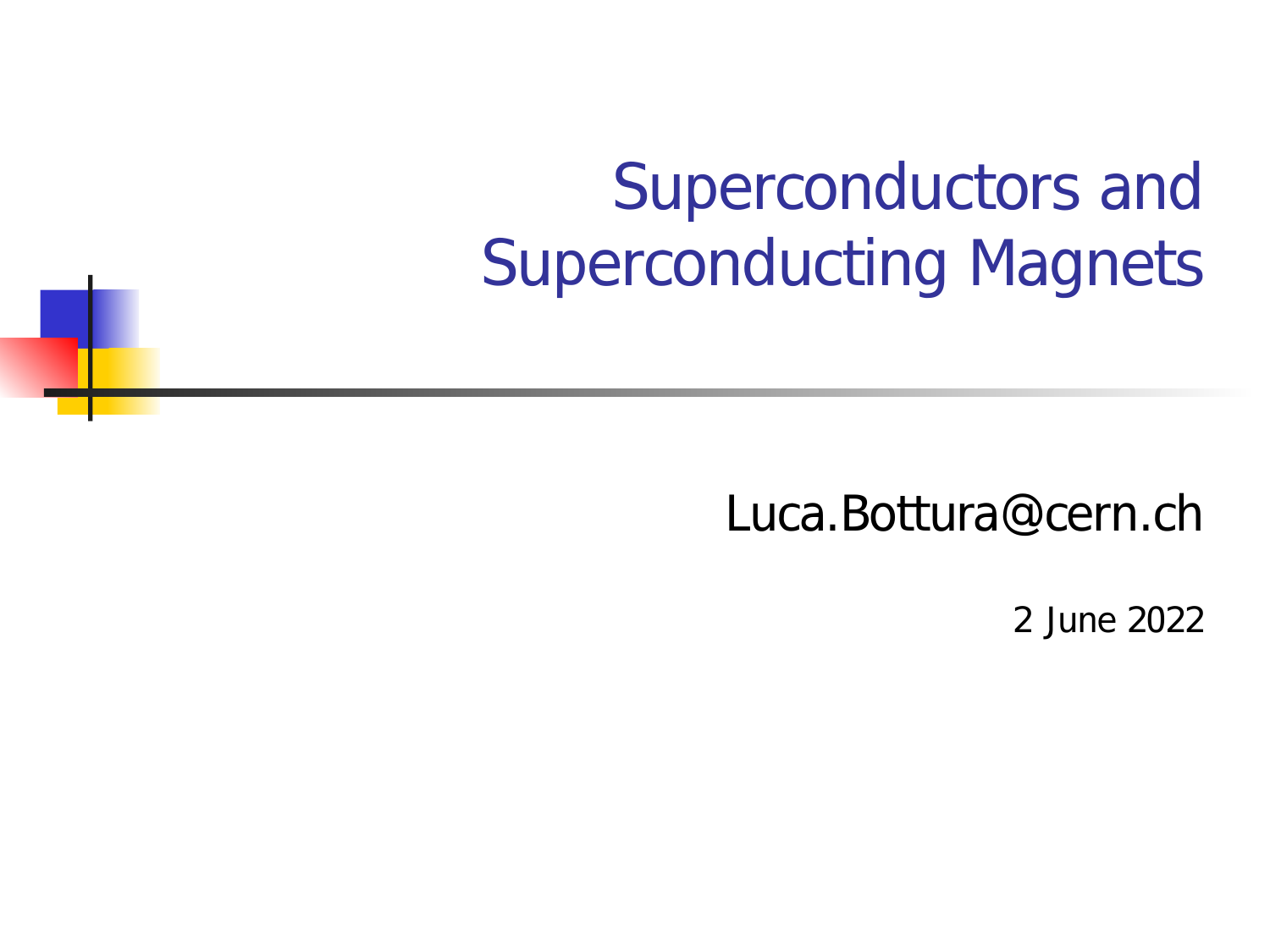

# Superconductors and Superconducting Magnets

Luca.Bottura@cern.ch

2 June 2022